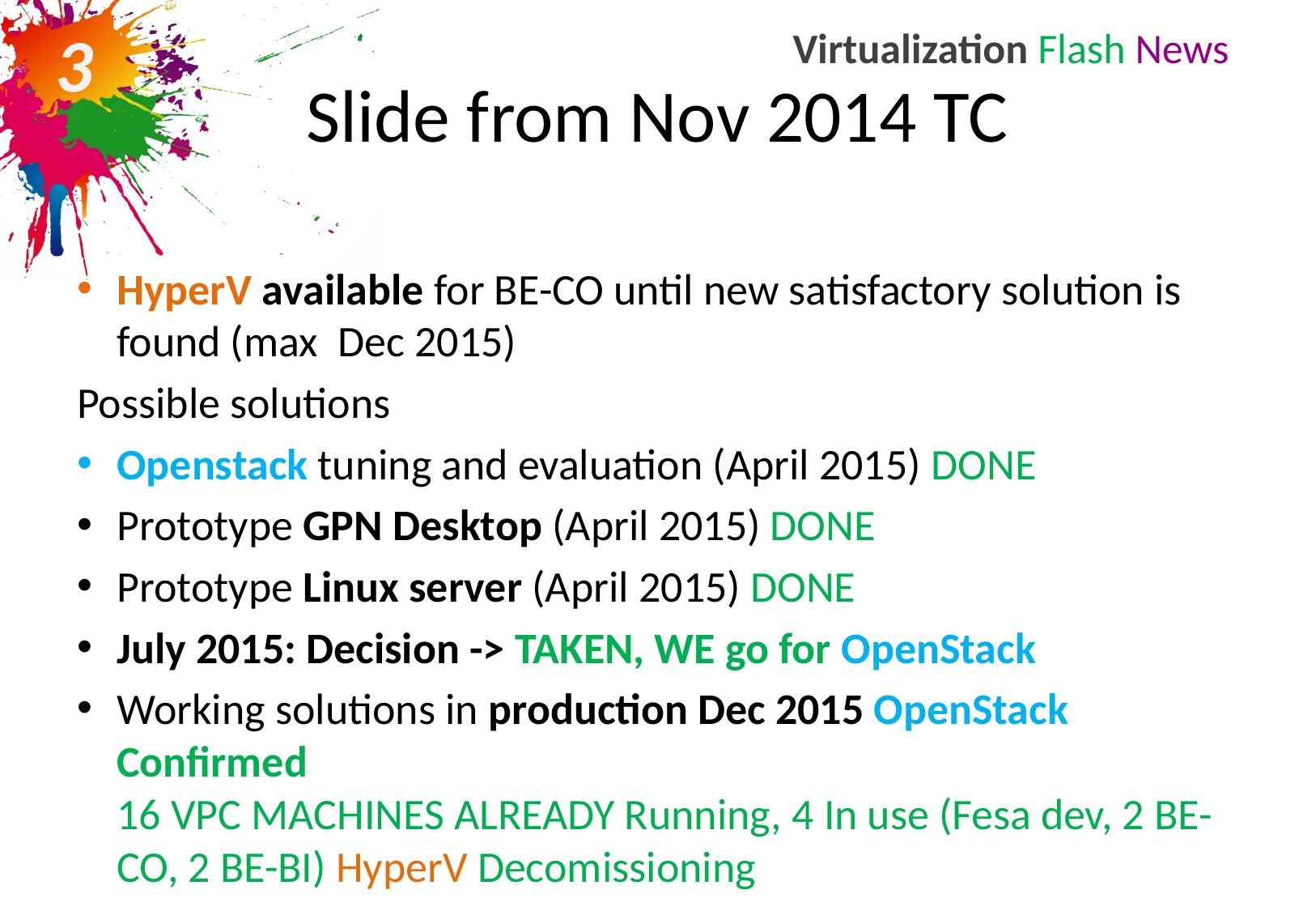

# Slide from Nov 2014 TC
HyperV available for BE-CO until new satisfactory solution is found (max  Dec 2015)
Possible solutions
Openstack tuning and evaluation (April 2015) DONE
Prototype GPN Desktop (April 2015) DONE
Prototype Linux server (April 2015) DONE
July 2015: Decision -> TAKEN, WE go for OpenStack
Working solutions in production Dec 2015 OpenStack
Confirmed
16 VPC MACHINES ALREADY Running, 4 In use (Fesa dev, 2 BE-CO, 2 BE-BI) HyperV Decomissioning